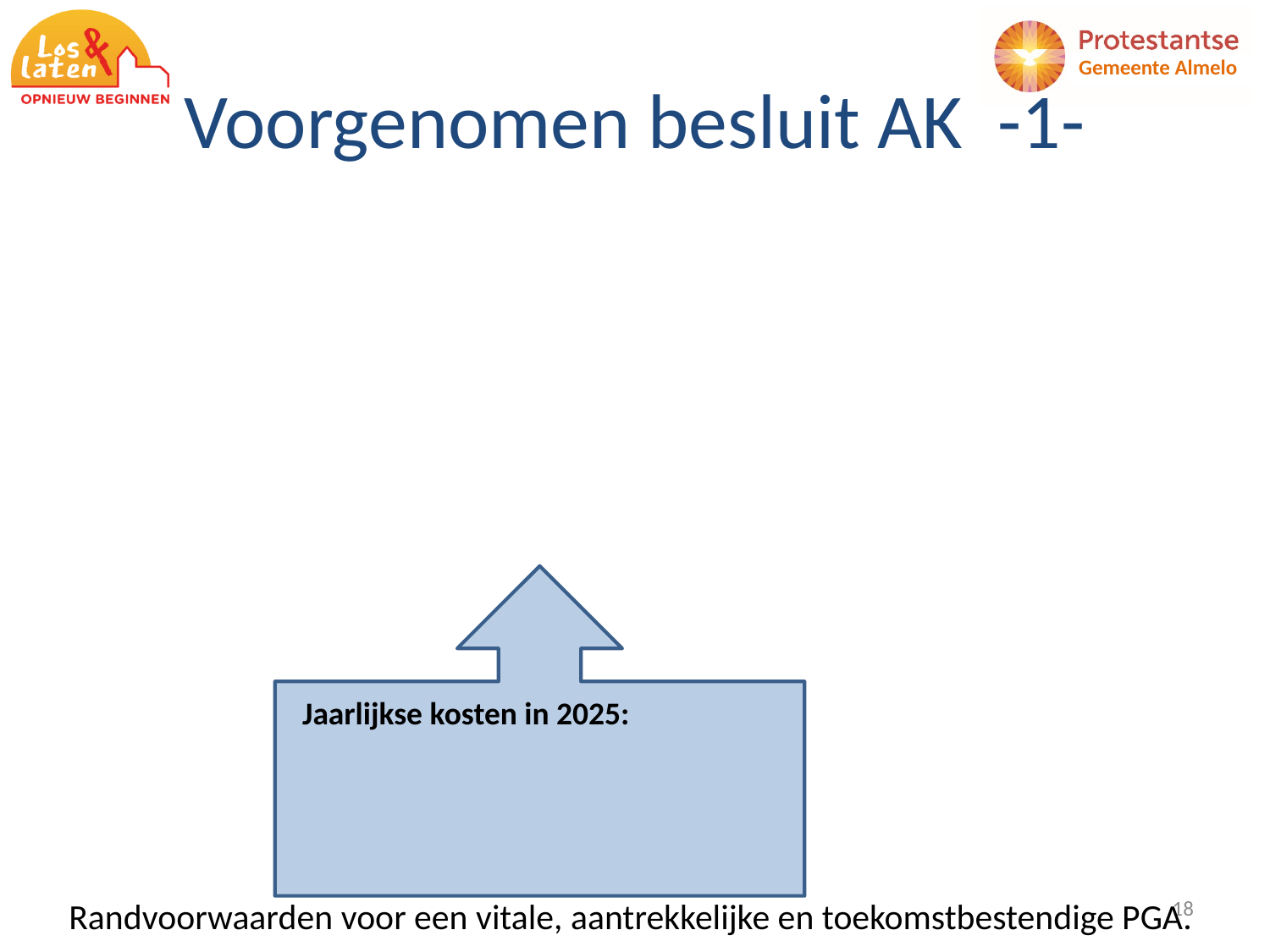

# Voorgenomen besluit AK  -1-

Jaarlijkse kosten in 2025:

18
Randvoorwaarden voor een vitale, aantrekkelijke en toekomstbestendige PGA.